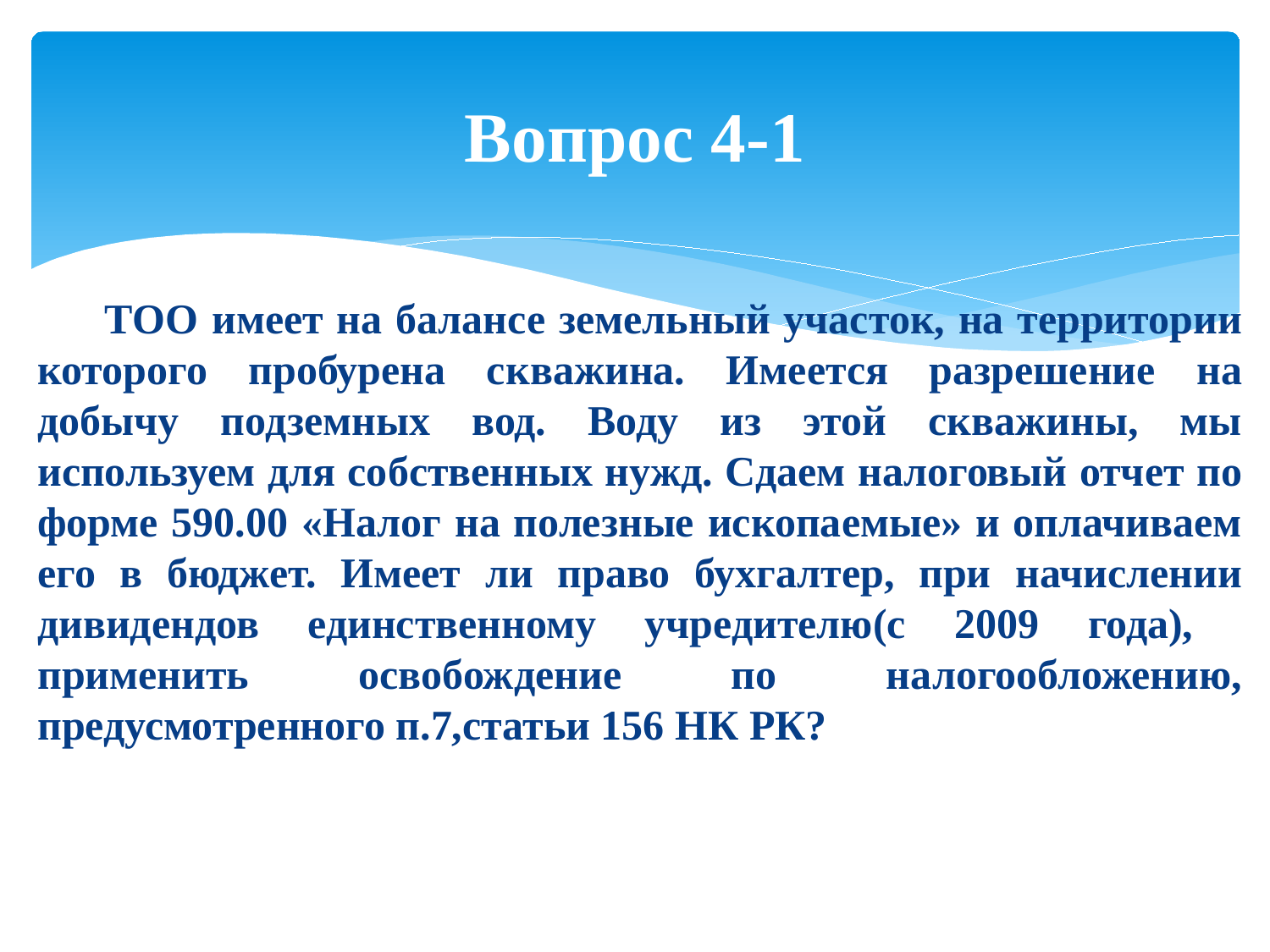

# Вопрос 4-1

     ТОО имеет на балансе земельный участок, на территории которого пробурена скважина. Имеется разрешение на добычу подземных вод. Воду из этой скважины, мы используем для собственных нужд. Сдаем налоговый отчет по форме 590.00 «Налог на полезные ископаемые» и оплачиваем его в бюджет. Имеет ли право бухгалтер, при начислении дивидендов единственному учредителю(с 2009 года),  применить освобождение по налогообложению, предусмотренного п.7,статьи 156 НК РК?